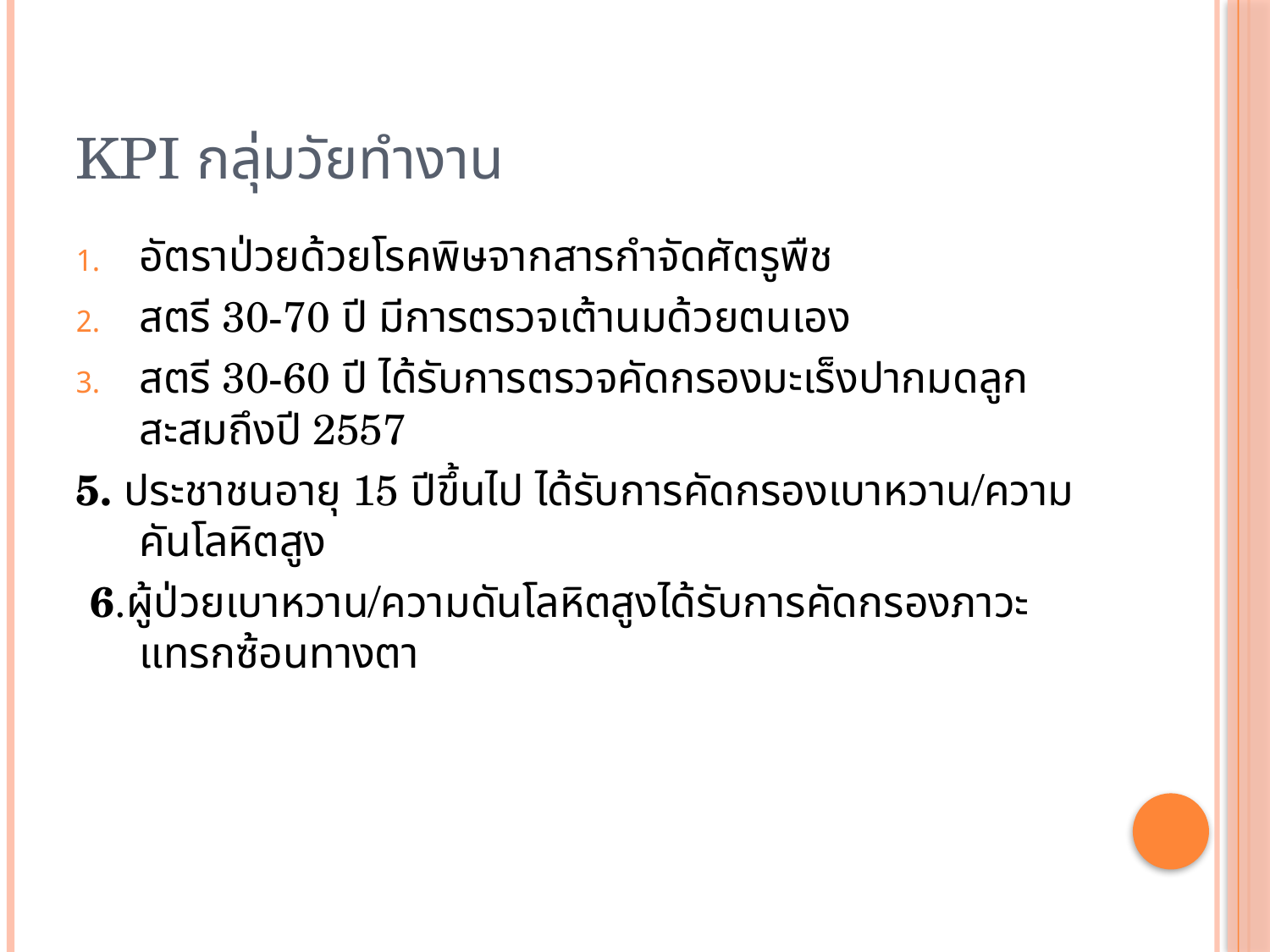

# KPI กลุ่มวัยทำงาน
อัตราป่วยด้วยโรคพิษจากสารกำจัดศัตรูพืช
สตรี 30-70 ปี มีการตรวจเต้านมด้วยตนเอง
สตรี 30-60 ปี ได้รับการตรวจคัดกรองมะเร็งปากมดลูก สะสมถึงปี 2557
5. ประชาชนอายุ 15 ปีขึ้นไป ได้รับการคัดกรองเบาหวาน/ความคันโลหิตสูง
 6.ผู้ป่วยเบาหวาน/ความดันโลหิตสูงได้รับการคัดกรองภาวะแทรกซ้อนทางตา